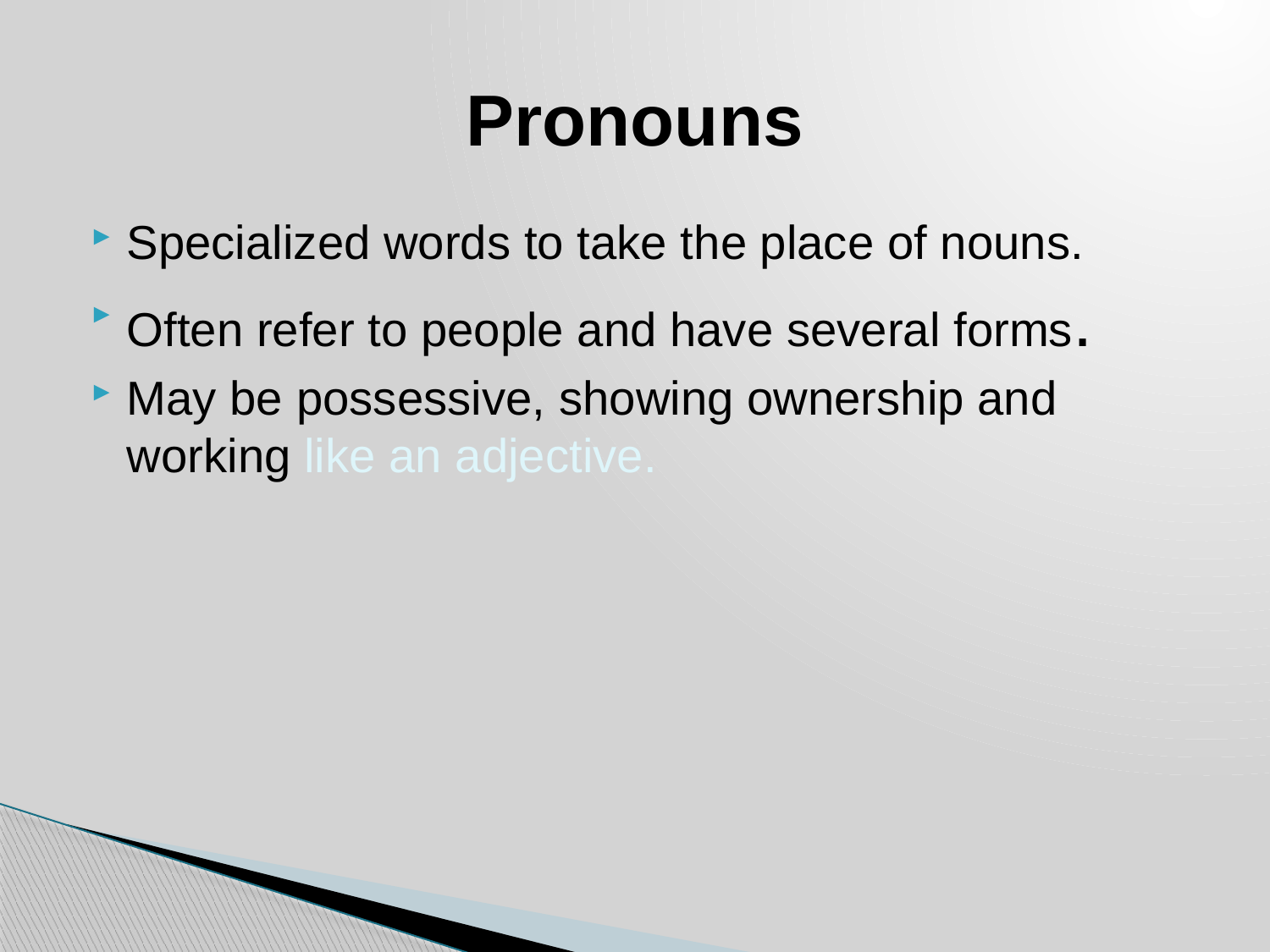

# Pronouns
Specialized words to take the place of nouns.
Often refer to people and have several forms.
May be possessive, showing ownership and working like an adjective.